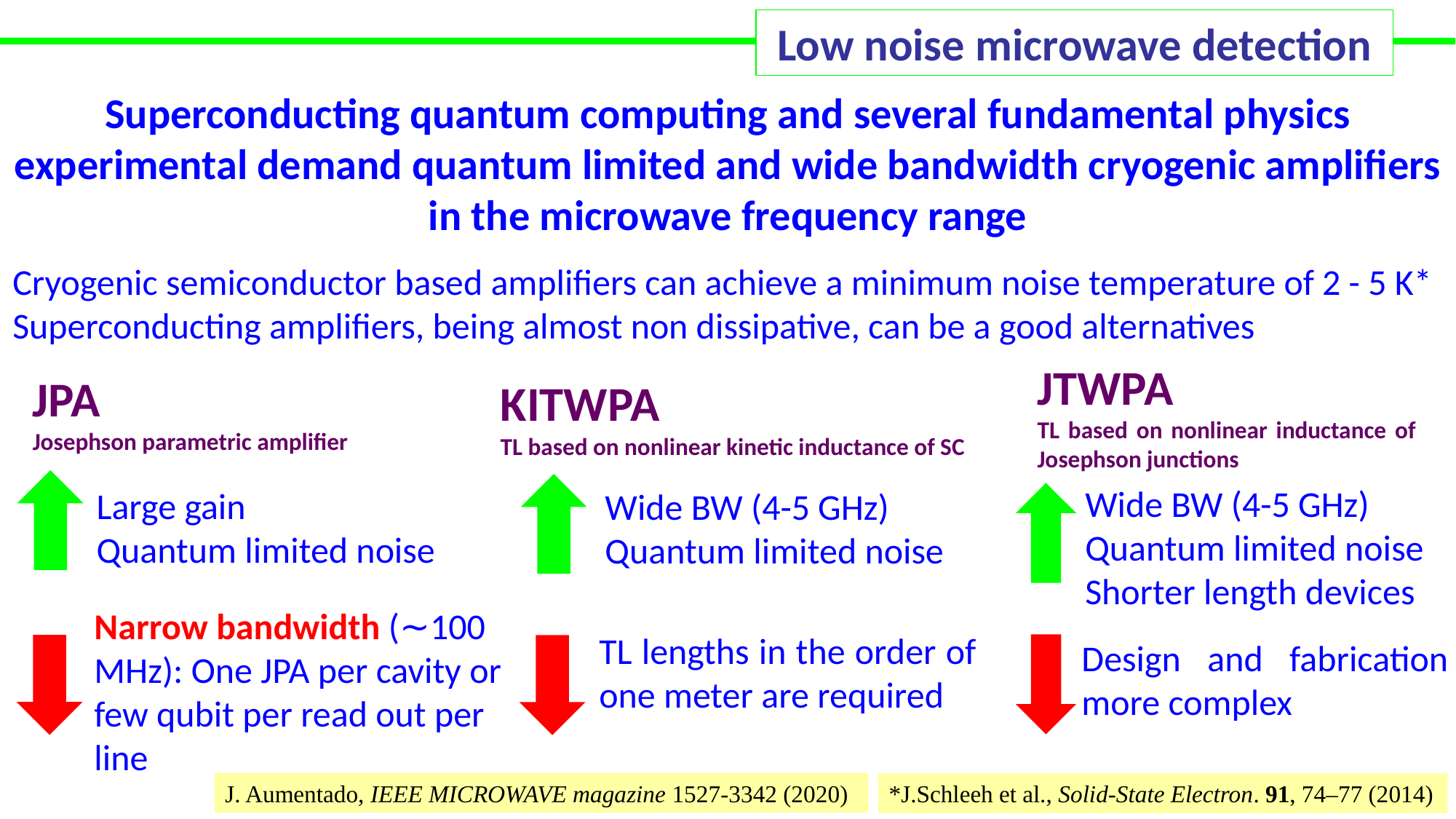

Low noise microwave detection

Superconducting quantum computing and several fundamental physics experimental demand quantum limited and wide bandwidth cryogenic amplifiers in the microwave frequency range
Cryogenic semiconductor based amplifiers can achieve a minimum noise temperature of 2 - 5 K*
Superconducting amplifiers, being almost non dissipative, can be a good alternatives
JTWPA
TL based on nonlinear inductance of Josephson junctions

JPA
Josephson parametric amplifier
KITWPA
TL based on nonlinear kinetic inductance of SC

Wide BW (4-5 GHz)
Quantum limited noise
Shorter length devices
Large gain
Quantum limited noise
Wide BW (4-5 GHz)
Quantum limited noise

Narrow bandwidth (∼100 MHz): One JPA per cavity or few qubit per read out per line
TL lengths in the order of one meter are required
Design and fabrication more complex

J. Aumentado, IEEE MICROWAVE magazine 1527-3342 (2020)
*J.Schleeh et al., Solid-State Electron. 91, 74–77 (2014)